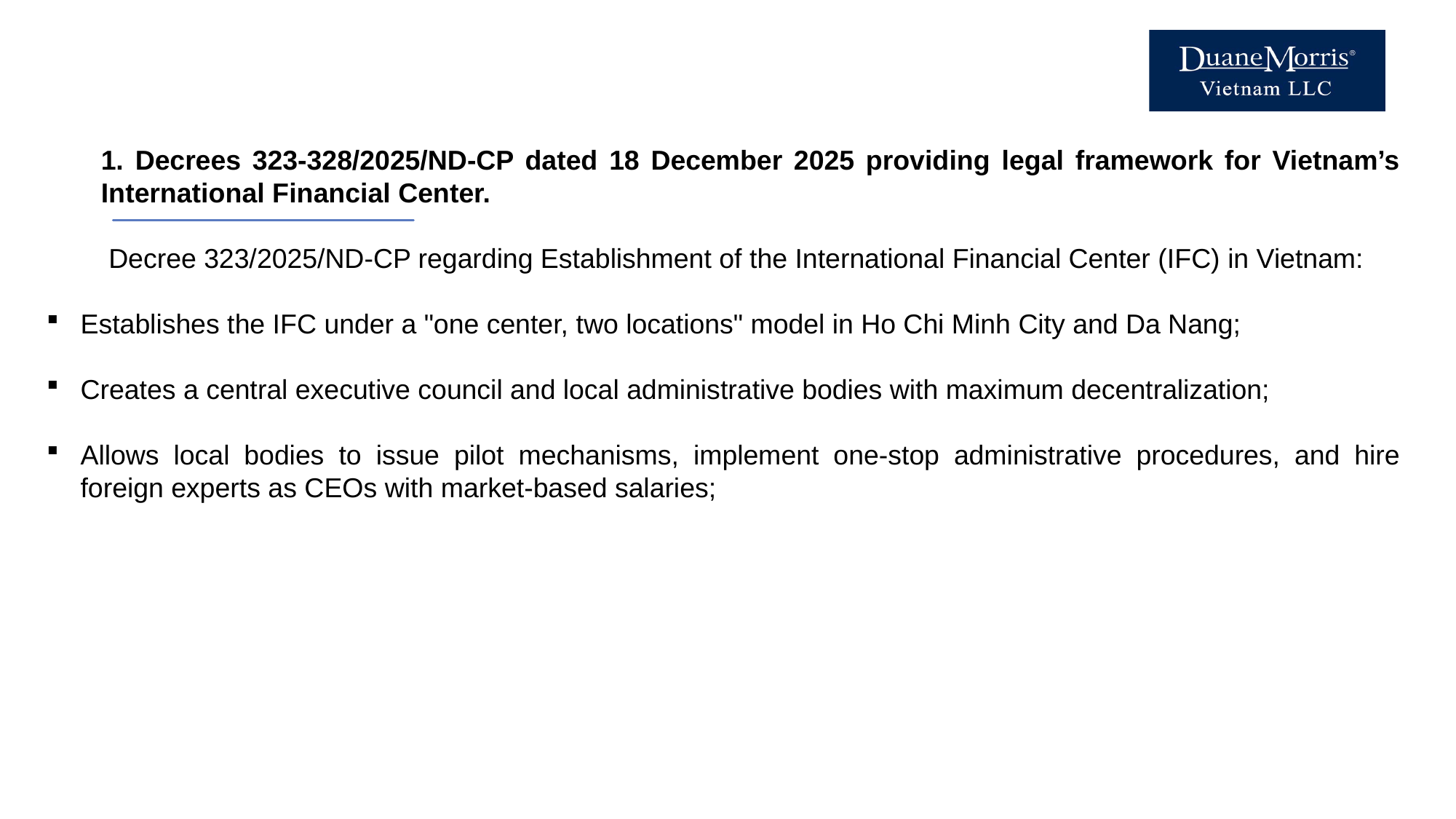

1. Decrees 323-328/2025/ND-CP dated 18 December 2025 providing legal framework for Vietnam’s International Financial Center.

 Decree 323/2025/ND-CP regarding Establishment of the International Financial Center (IFC) in Vietnam:

Establishes the IFC under a "one center, two locations" model in Ho Chi Minh City and Da Nang;

Creates a central executive council and local administrative bodies with maximum decentralization;

Allows local bodies to issue pilot mechanisms, implement one-stop administrative procedures, and hire foreign experts as CEOs with market-based salaries;